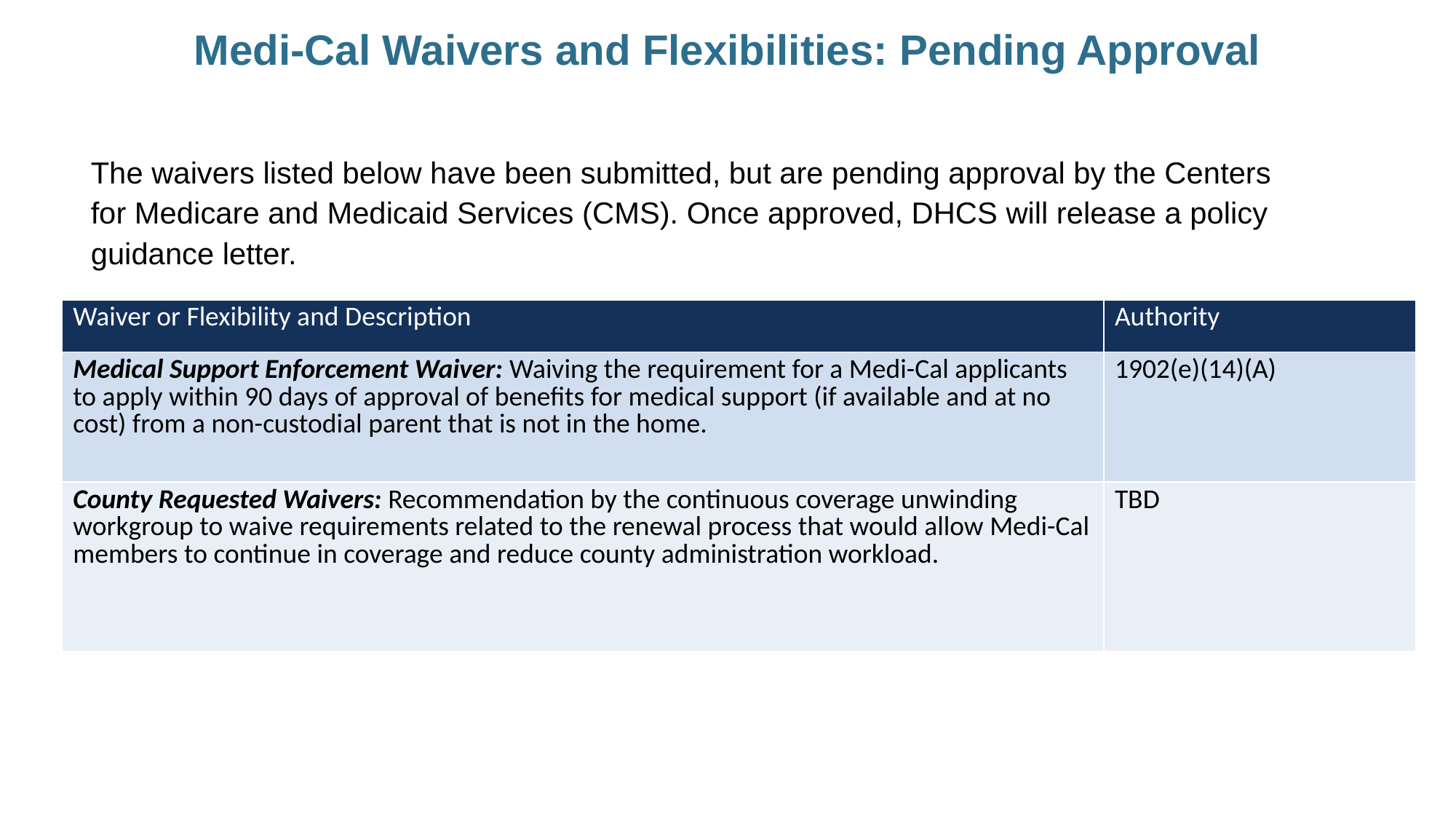

# Medi-Cal Waivers and Flexibilities: Pending Approval
The waivers listed below have been submitted, but are pending approval by the Centers for Medicare and Medicaid Services (CMS). Once approved, DHCS will release a policy guidance letter.
| Waiver or Flexibility and Description | Authority |
| --- | --- |
| Medical Support Enforcement Waiver: Waiving the requirement for a Medi-Cal applicants to apply within 90 days of approval of benefits for medical support (if available and at no cost) from a non-custodial parent that is not in the home. | 1902(e)(14)(A) |
| County Requested Waivers: Recommendation by the continuous coverage unwinding workgroup to waive requirements related to the renewal process that would allow Medi-Cal members to continue in coverage and reduce county administration workload. | TBD |